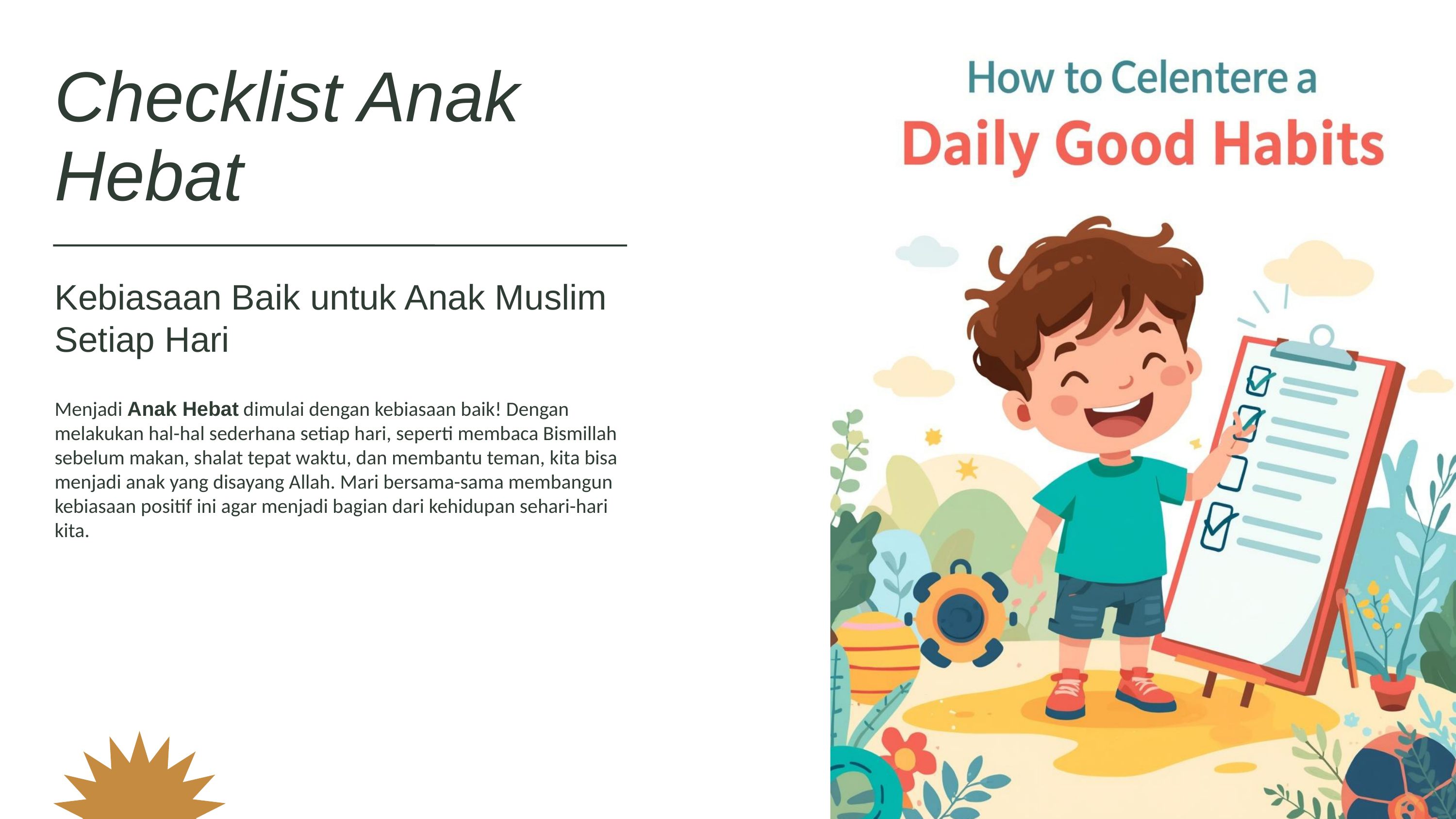

Checklist Anak Hebat

Kebiasaan Baik untuk Anak Muslim Setiap Hari
Menjadi Anak Hebat dimulai dengan kebiasaan baik! Dengan melakukan hal-hal sederhana setiap hari, seperti membaca Bismillah sebelum makan, shalat tepat waktu, dan membantu teman, kita bisa menjadi anak yang disayang Allah. Mari bersama-sama membangun kebiasaan positif ini agar menjadi bagian dari kehidupan sehari-hari kita.